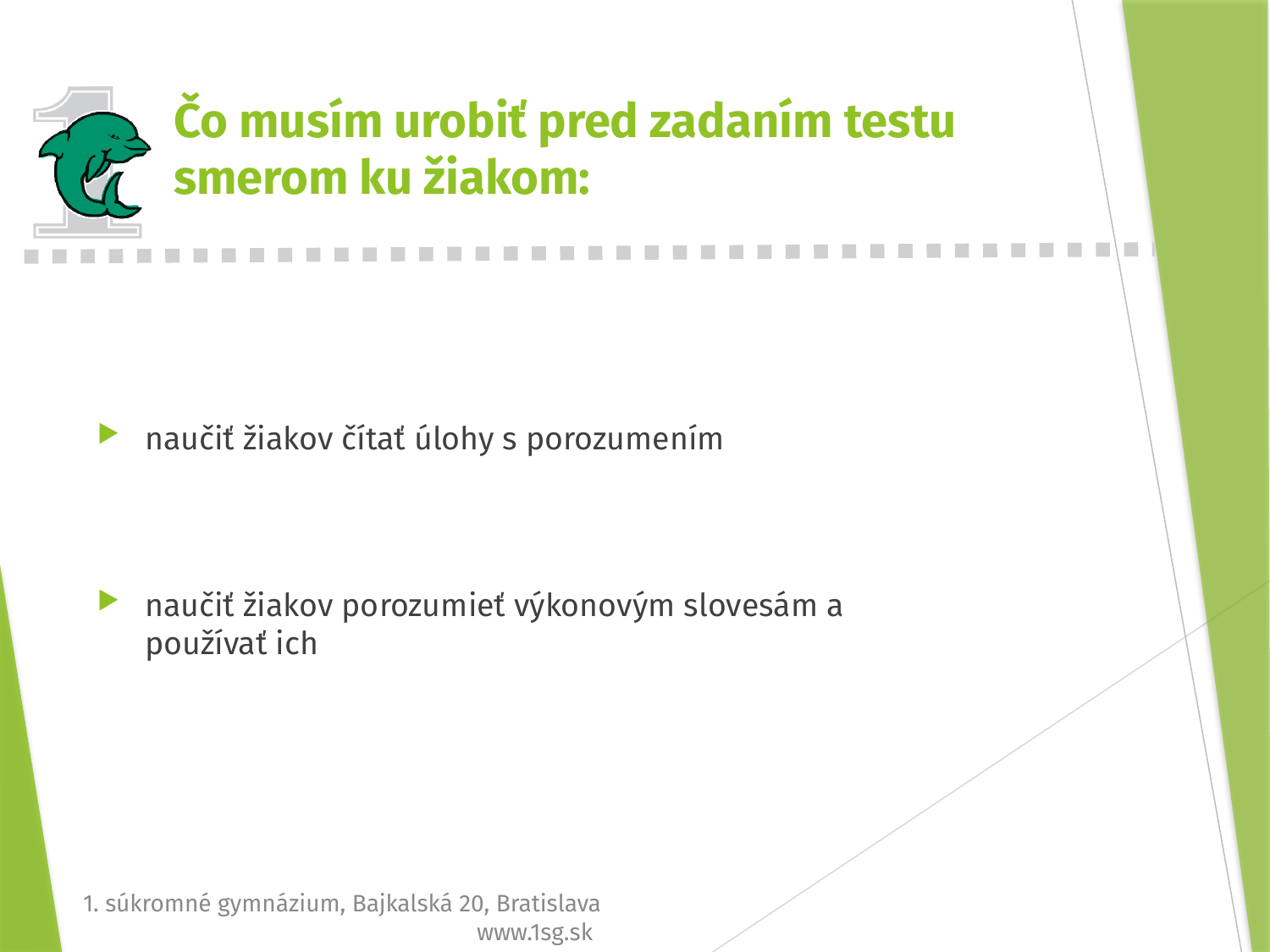

# Čo musím urobiť pred zadaním testu  smerom ku žiakom:

naučiť žiakov čítať úlohy s porozumením

naučiť žiakov porozumieť výkonovým slovesám a používať ich